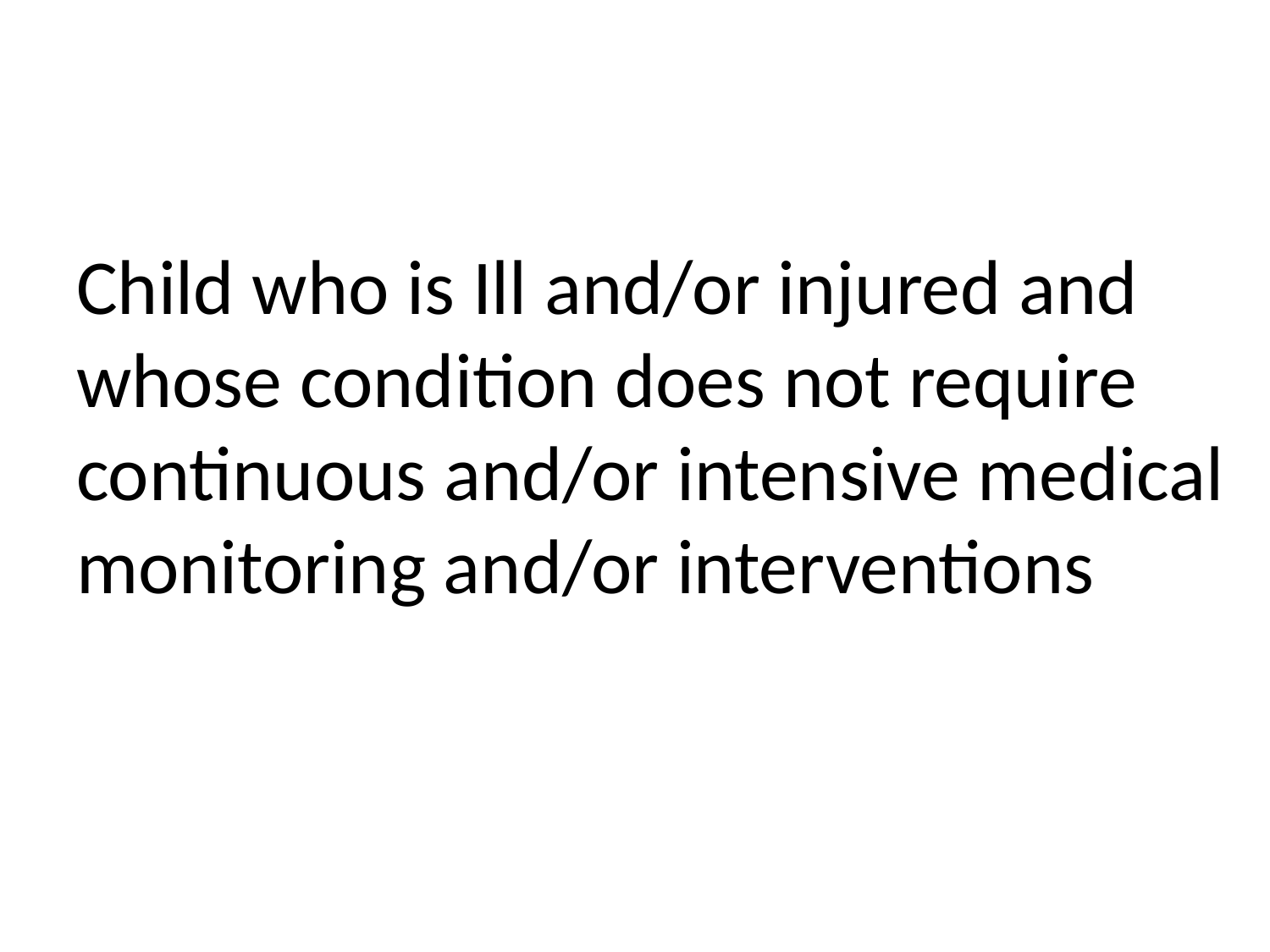

# Child who is Ill and/or injured and whose condition does not require continuous and/or intensive medical monitoring and/or interventions